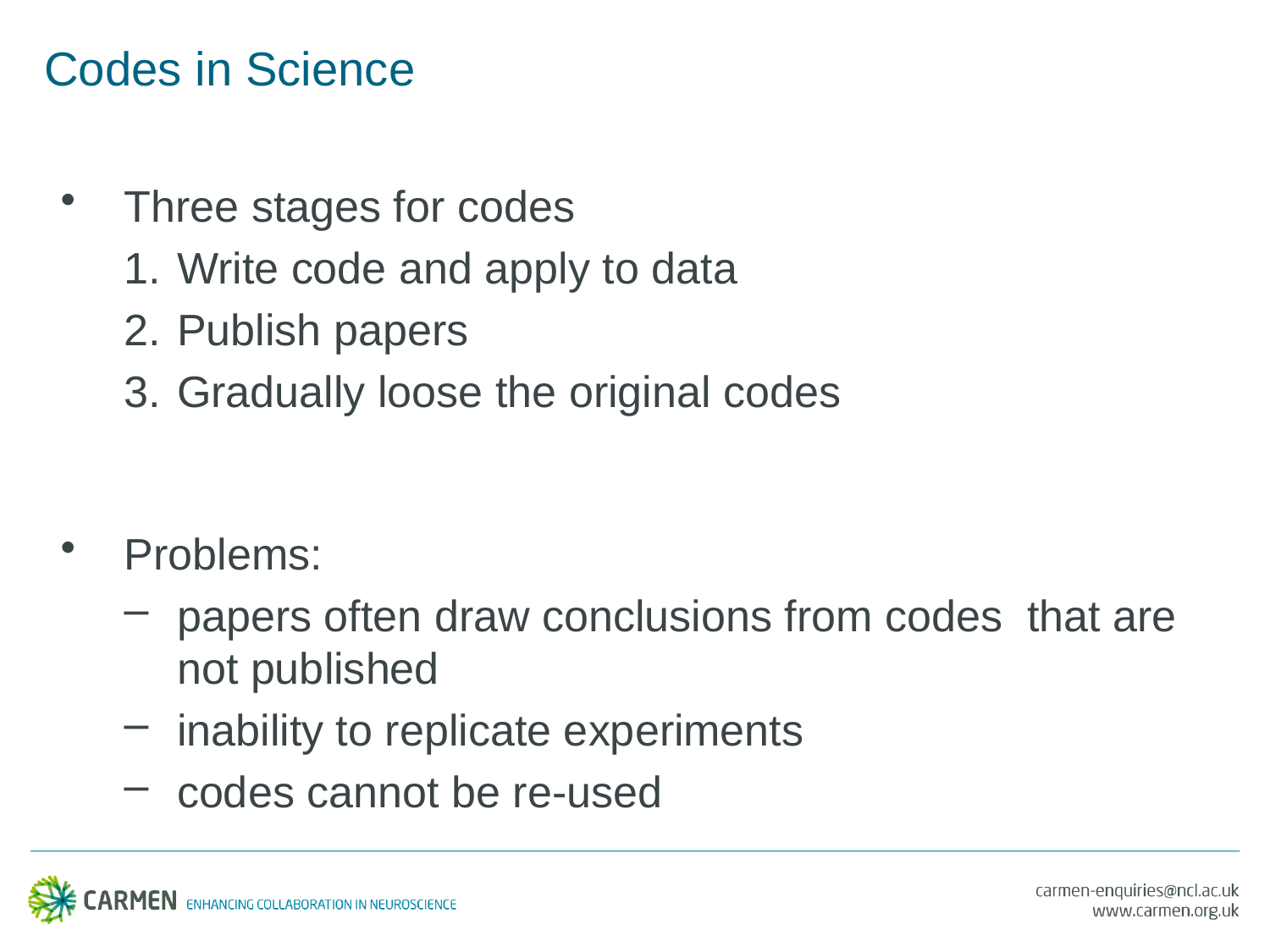

# Codes in Science
Three stages for codes
Write code and apply to data
Publish papers
Gradually loose the original codes

Problems:
papers often draw conclusions from codes  that are not published
inability to replicate experiments
codes cannot be re-used